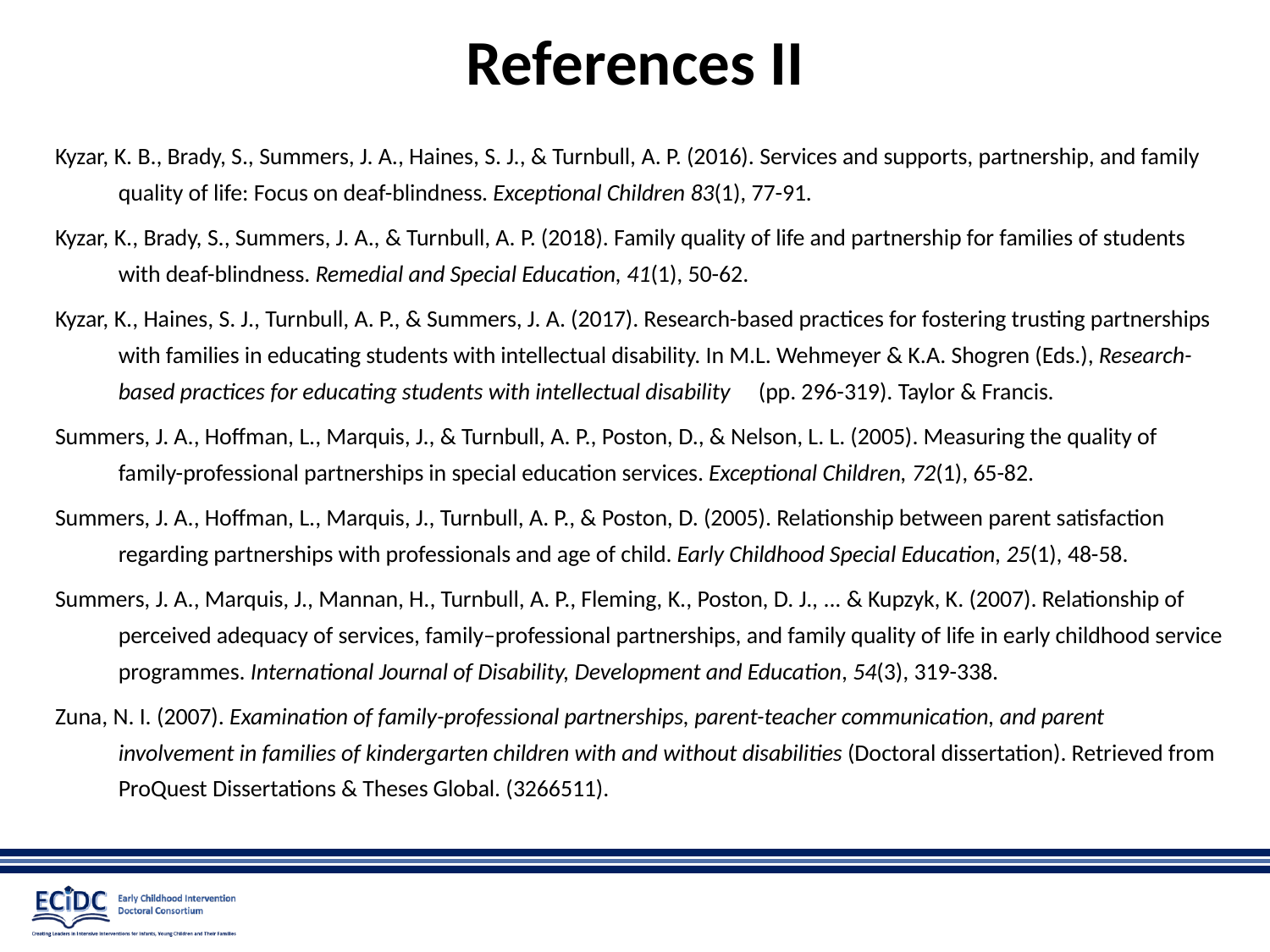

# References II
Kyzar, K. B., Brady, S., Summers, J. A., Haines, S. J., & Turnbull, A. P. (2016). Services and supports, partnership, and family quality of life: Focus on deaf-blindness. Exceptional Children 83(1), 77-91.
Kyzar, K., Brady, S., Summers, J. A., & Turnbull, A. P. (2018). Family quality of life and partnership for families of students with deaf-blindness. Remedial and Special Education, 41(1), 50-62.
Kyzar, K., Haines, S. J., Turnbull, A. P., & Summers, J. A. (2017). Research-based practices for fostering trusting partnerships with families in educating students with intellectual disability. In M.L. Wehmeyer & K.A. Shogren (Eds.), Research-based practices for educating students with intellectual disability 	(pp. 296-319). Taylor & Francis.
Summers, J. A., Hoffman, L., Marquis, J., & Turnbull, A. P., Poston, D., & Nelson, L. L. (2005). Measuring the quality of family-professional partnerships in special education services. Exceptional Children, 72(1), 65-82.
Summers, J. A., Hoffman, L., Marquis, J., Turnbull, A. P., & Poston, D. (2005). Relationship between parent satisfaction regarding partnerships with professionals and age of child. Early Childhood Special Education, 25(1), 48-58.
Summers, J. A., Marquis, J., Mannan, H., Turnbull, A. P., Fleming, K., Poston, D. J., ... & Kupzyk, K. (2007). Relationship of perceived adequacy of services, family–professional partnerships, and family quality of life in early childhood service programmes. International Journal of Disability, Development and Education, 54(3), 319-338.
Zuna, N. I. (2007). Examination of family-professional partnerships, parent-teacher communication, and parent involvement in families of kindergarten children with and without disabilities (Doctoral dissertation). Retrieved from ProQuest Dissertations & Theses Global. (3266511).